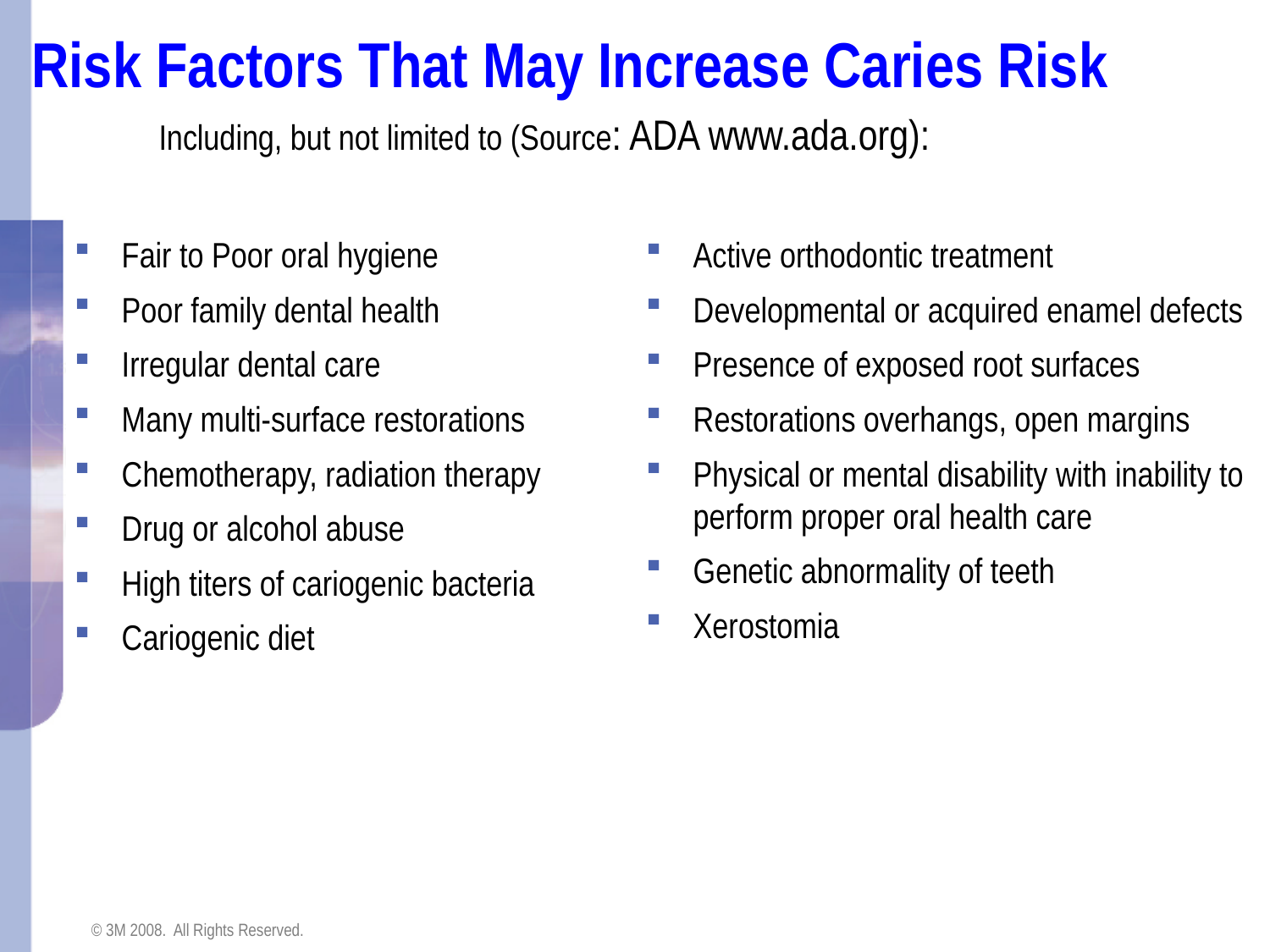

Risk Factors That May Increase Caries Risk
	Including, but not limited to (Source: ADA www.ada.org):
Fair to Poor oral hygiene
Poor family dental health
Irregular dental care
Many multi-surface restorations
Chemotherapy, radiation therapy
Drug or alcohol abuse
High titers of cariogenic bacteria
Cariogenic diet

Active orthodontic treatment
Developmental or acquired enamel defects
Presence of exposed root surfaces
Restorations overhangs, open margins
Physical or mental disability with inability to perform proper oral health care
Genetic abnormality of teeth
Xerostomia

© 3M 2008.  All Rights Reserved.